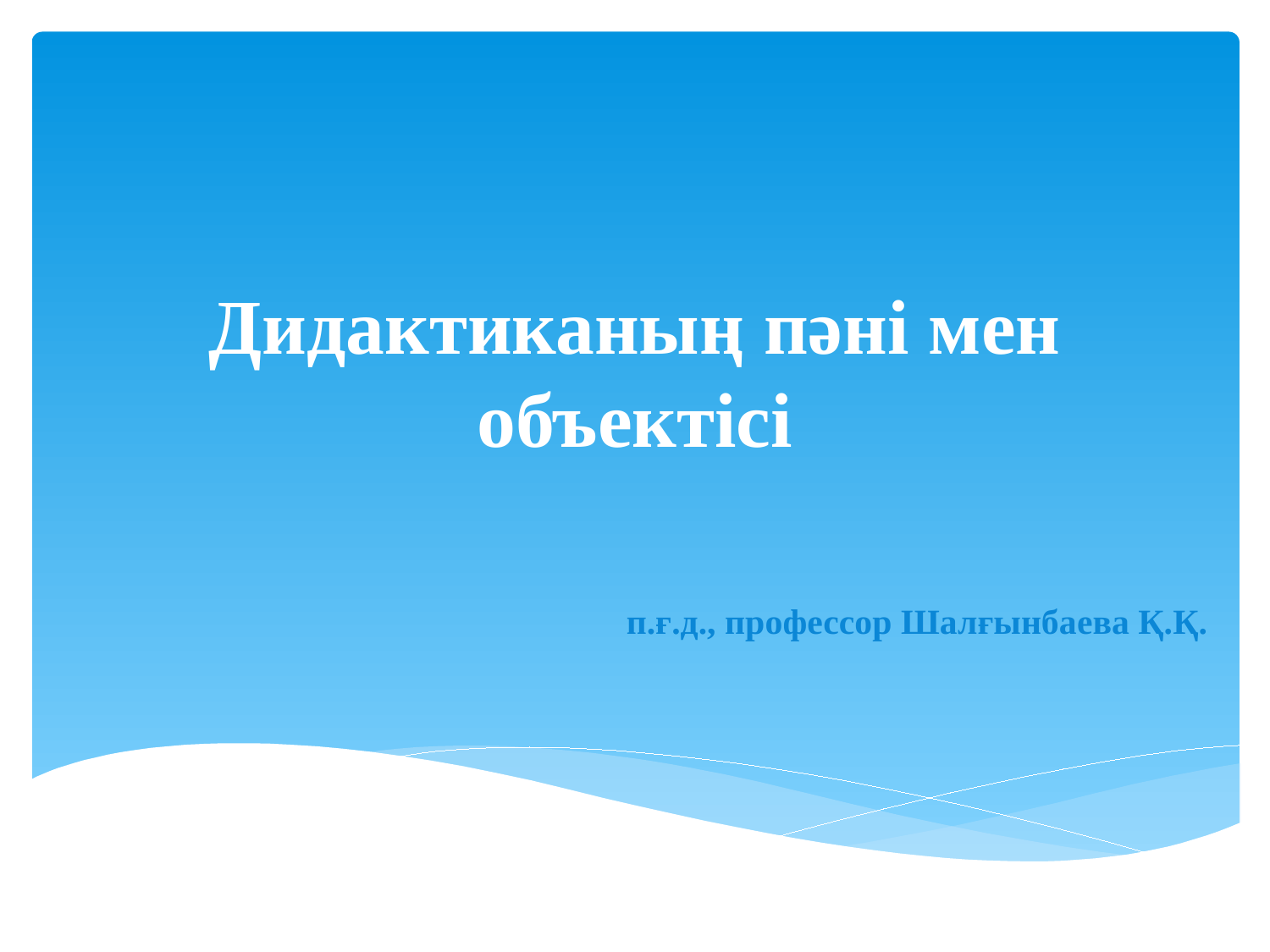

# Дидактиканың пәні мен объектісі

                                          п.ғ.д., профессор Шалғынбаева Қ.Қ.